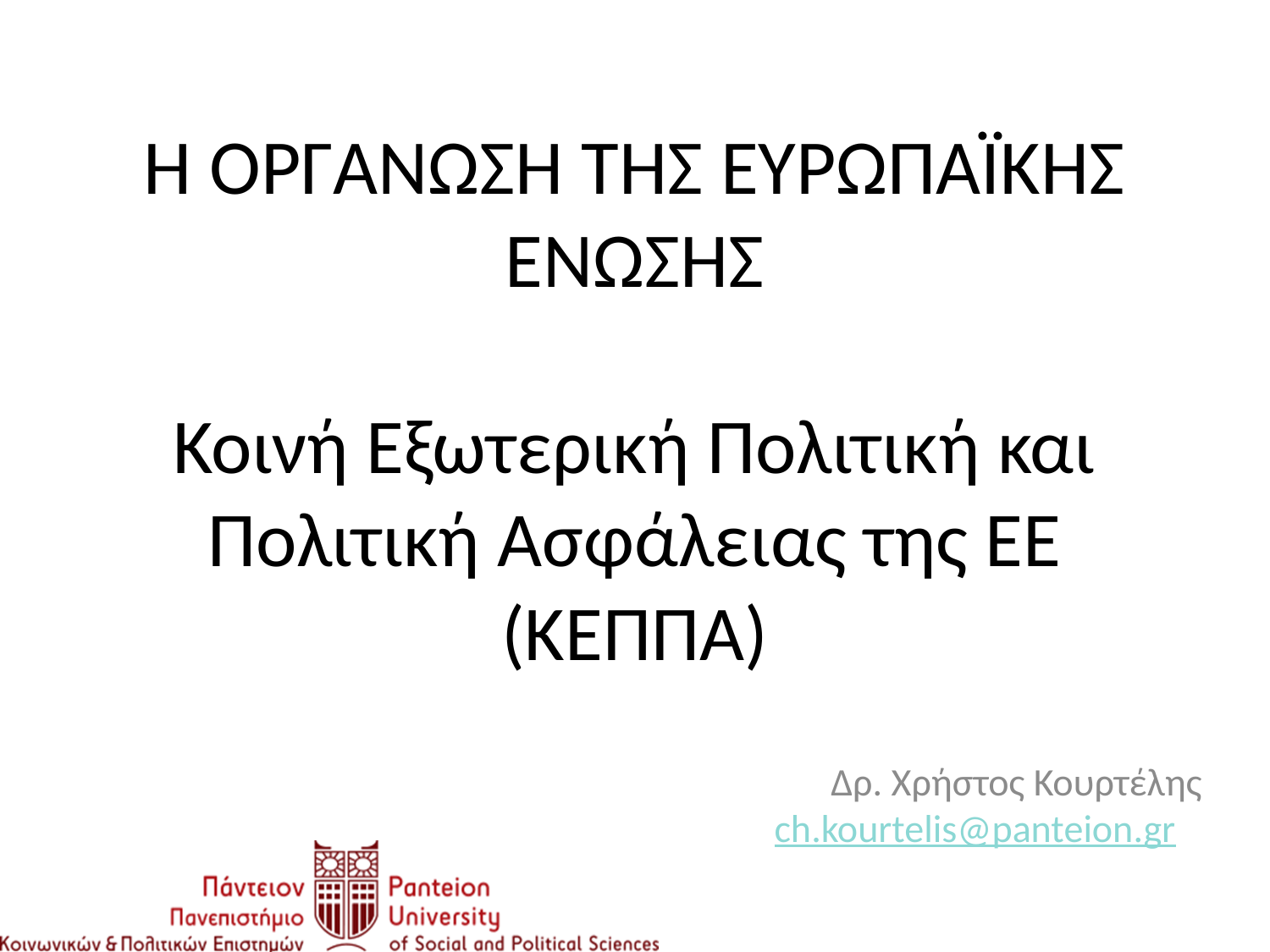

# Η ΟΡΓΑΝΩΣΗ ΤΗΣ ΕΥΡΩΠΑΪΚΗΣ ΕΝΩΣΗΣ Κοινή Εξωτερική Πολιτική και Πολιτική Ασφάλειας της ΕΕ (ΚΕΠΠΑ)

Δρ. Χρήστος Κουρτέλης
ch.kourtelis@panteion.gr